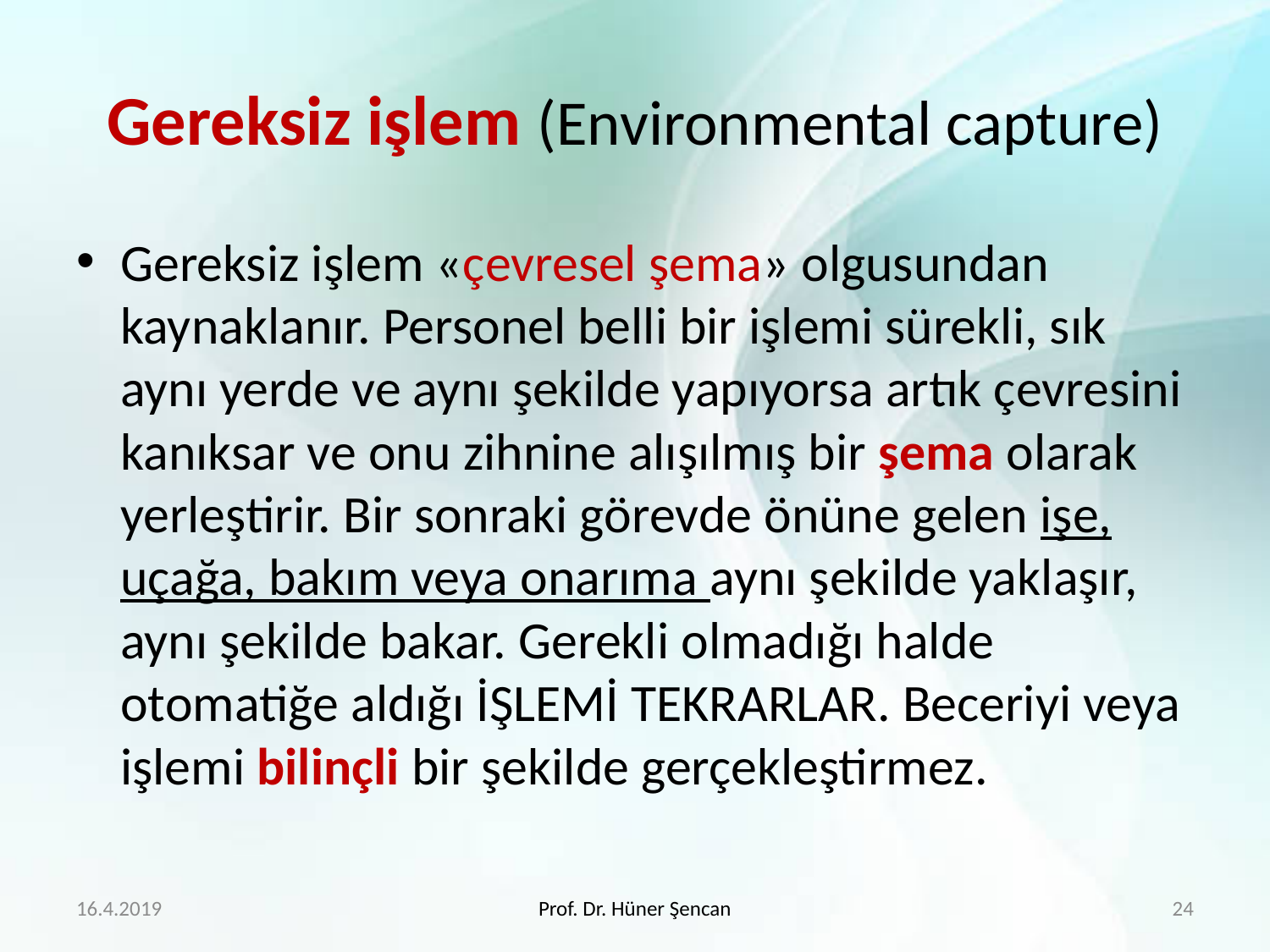

# Gereksiz işlem (Environmental capture)
Gereksiz işlem «çevresel şema» olgusundan kaynaklanır. Personel belli bir işlemi sürekli, sık aynı yerde ve aynı şekilde yapıyorsa artık çevresini kanıksar ve onu zihnine alışılmış bir şema olarak yerleştirir. Bir sonraki görevde önüne gelen işe, uçağa, bakım veya onarıma aynı şekilde yaklaşır, aynı şekilde bakar. Gerekli olmadığı halde otomatiğe aldığı İŞLEMİ TEKRARLAR. Beceriyi veya işlemi bilinçli bir şekilde gerçekleştirmez.
16.4.2019
Prof. Dr. Hüner Şencan
24